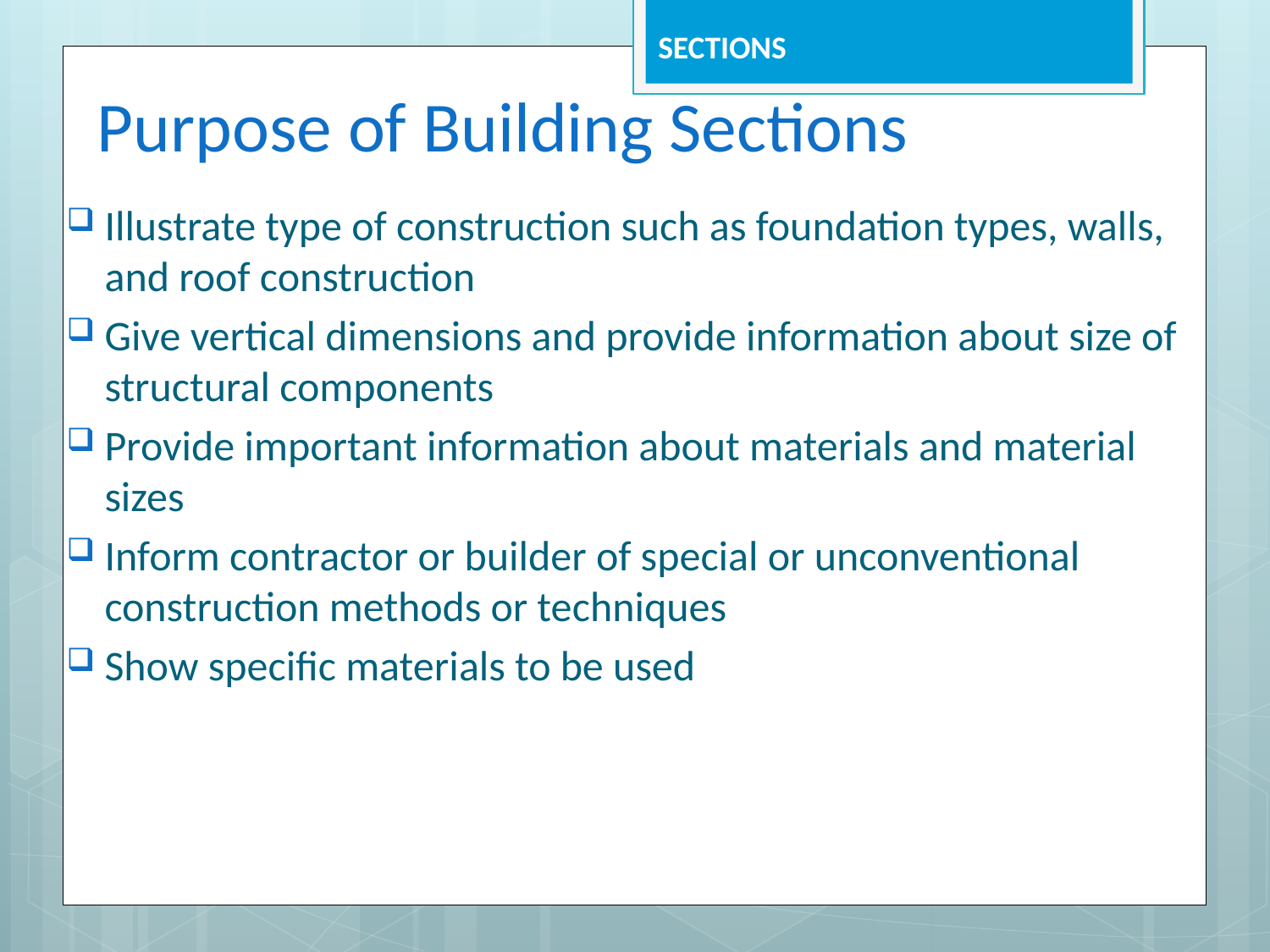

SECTIONS
# Purpose of Building Sections
Illustrate type of construction such as foundation types, walls, and roof construction
Give vertical dimensions and provide information about size of structural components
Provide important information about materials and material sizes
Inform contractor or builder of special or unconventional construction methods or techniques
Show specific materials to be used